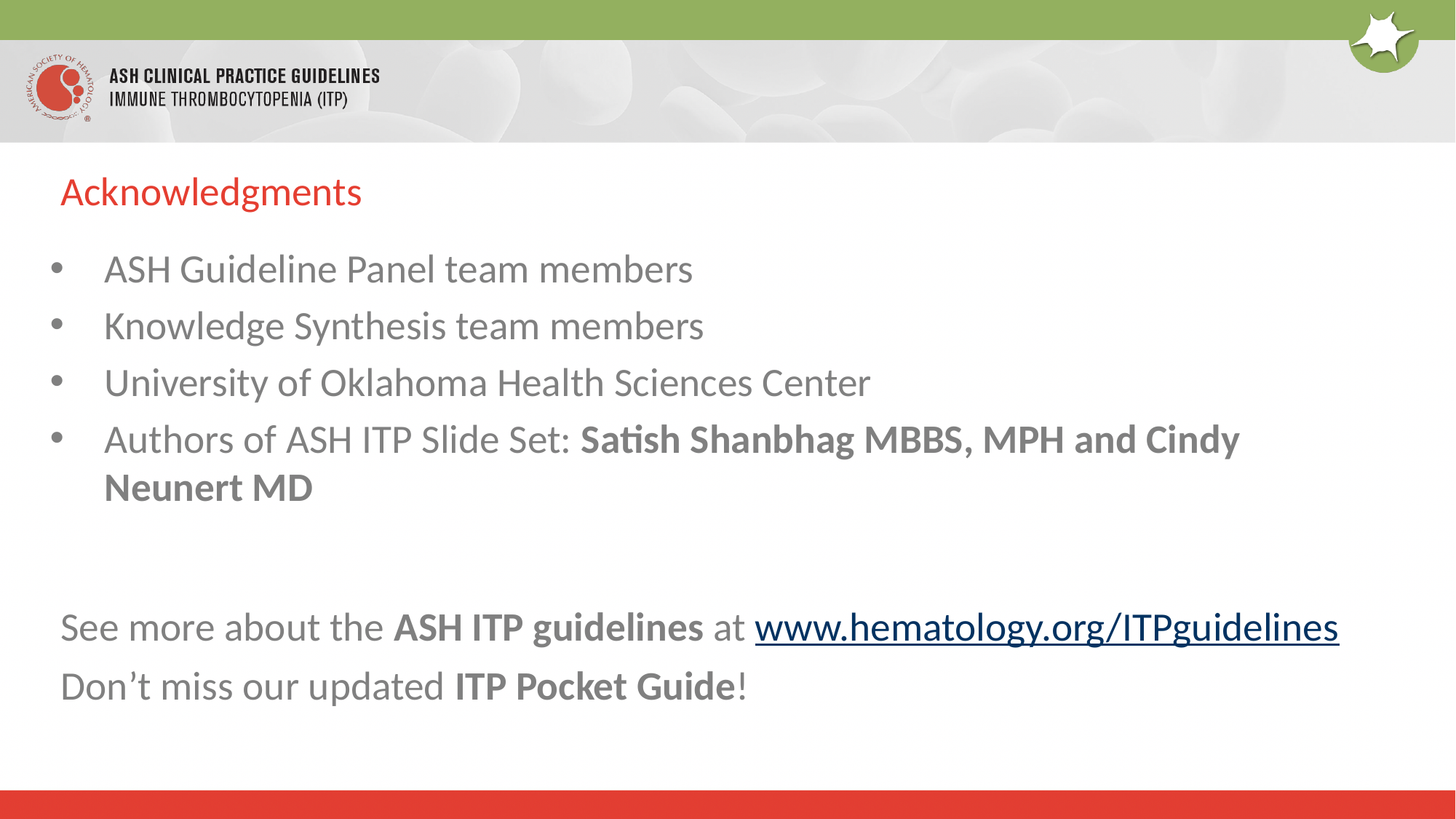

# Acknowledgments
ASH Guideline Panel team members
Knowledge Synthesis team members
University of Oklahoma Health Sciences Center
Authors of ASH ITP Slide Set: Satish Shanbhag MBBS, MPH and Cindy Neunert MD
See more about the ASH ITP guidelines at www.hematology.org/ITPguidelines
Don’t miss our updated ITP Pocket Guide!